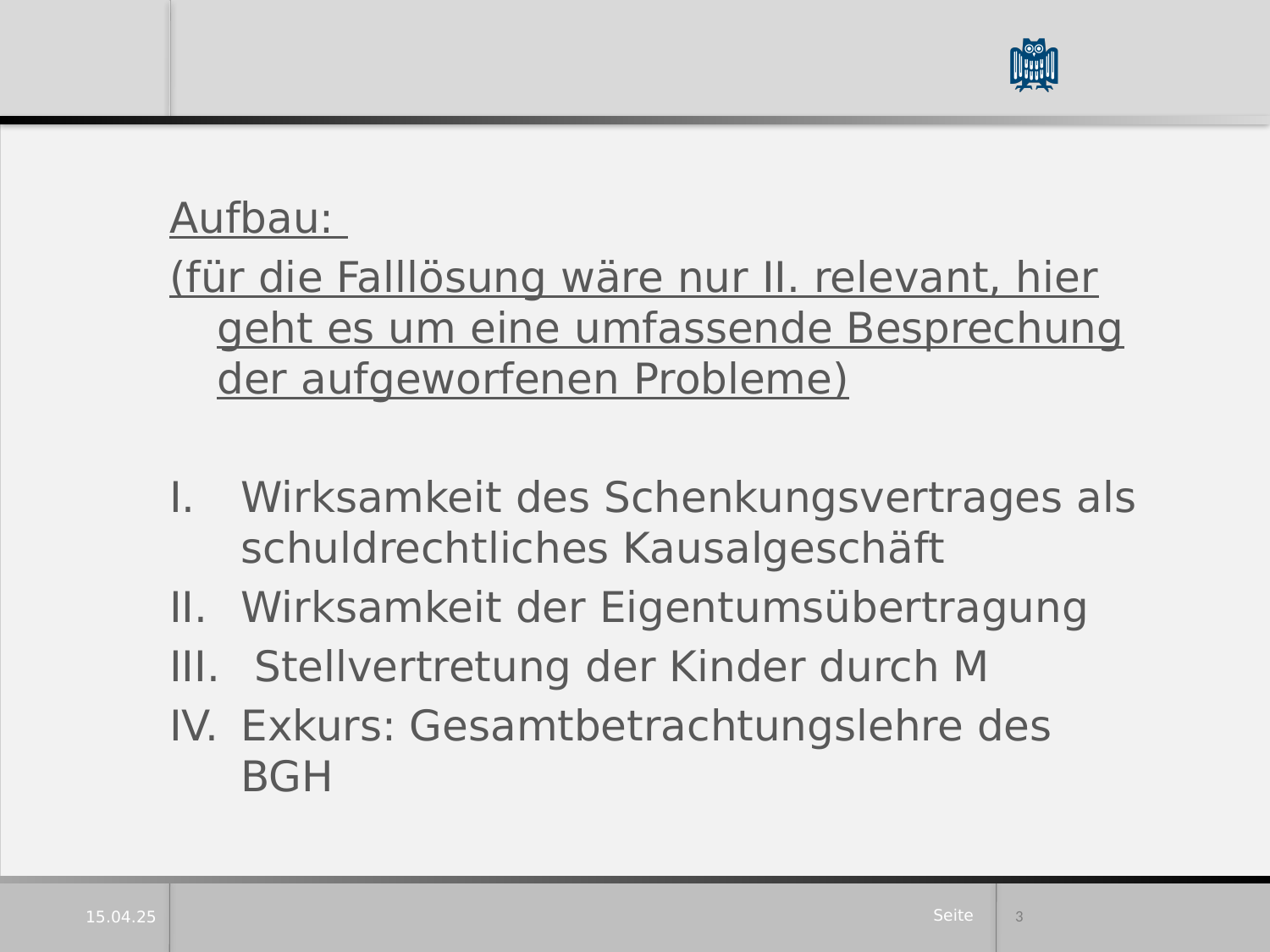

Aufbau:
(für die Falllösung wäre nur II. relevant, hier geht es um eine umfassende Besprechung der aufgeworfenen Probleme)

Wirksamkeit des Schenkungsvertrages als schuldrechtliches Kausalgeschäft
Wirksamkeit der Eigentumsübertragung
 Stellvertretung der Kinder durch M
Exkurs: Gesamtbetrachtungslehre des BGH

3
15.04.25